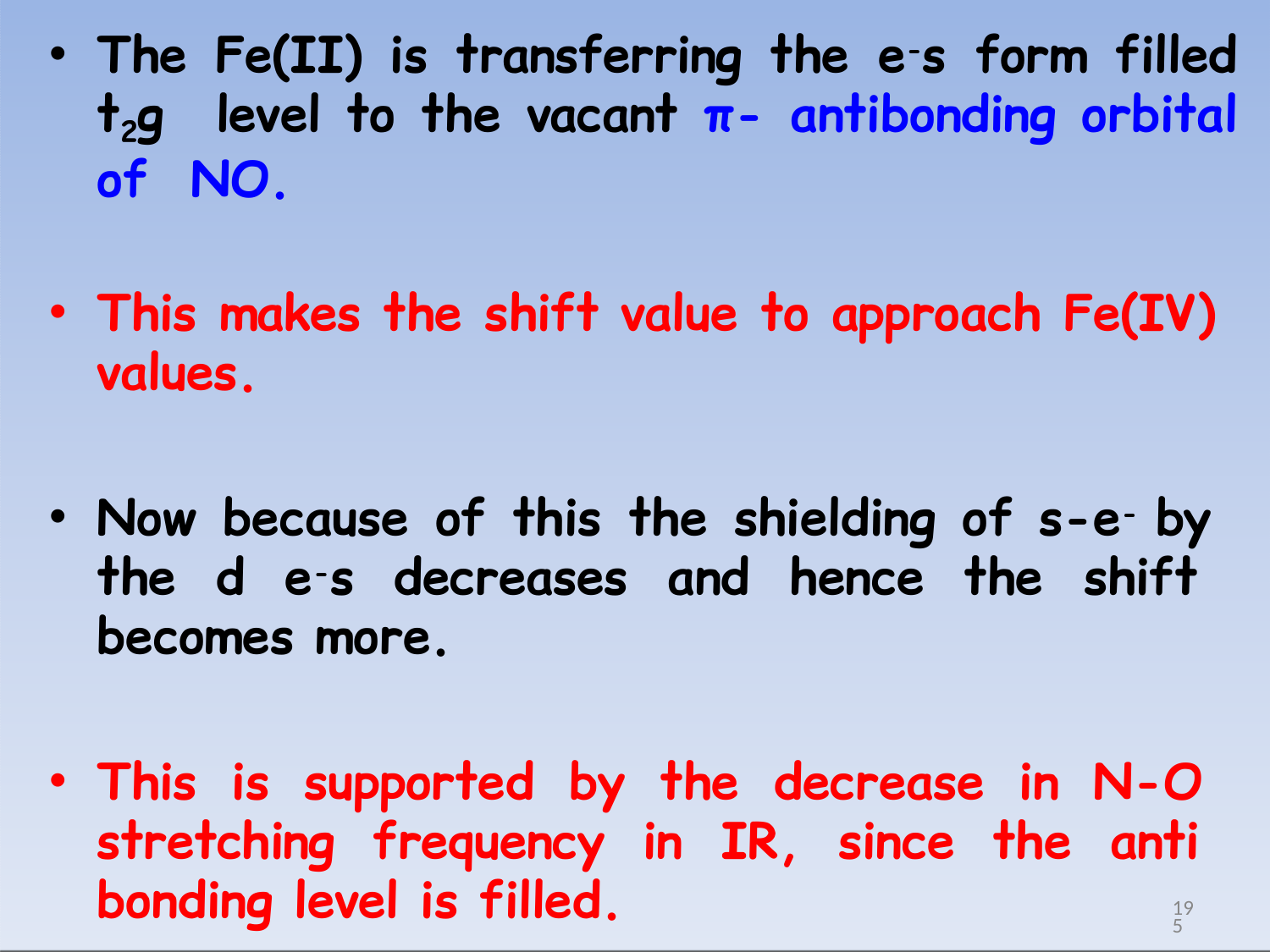

The Fe(II) is transferring the e-s form filled t2g  level to the vacant π- antibonding orbital of  NO.

This makes the shift value to approach Fe(IV)  values.

Now because of this the shielding of s-e- by  the d e-s decreases and hence the shift  becomes more.

This is supported by the decrease in N-O  stretching frequency in IR, since the anti  bonding level is filled.
195